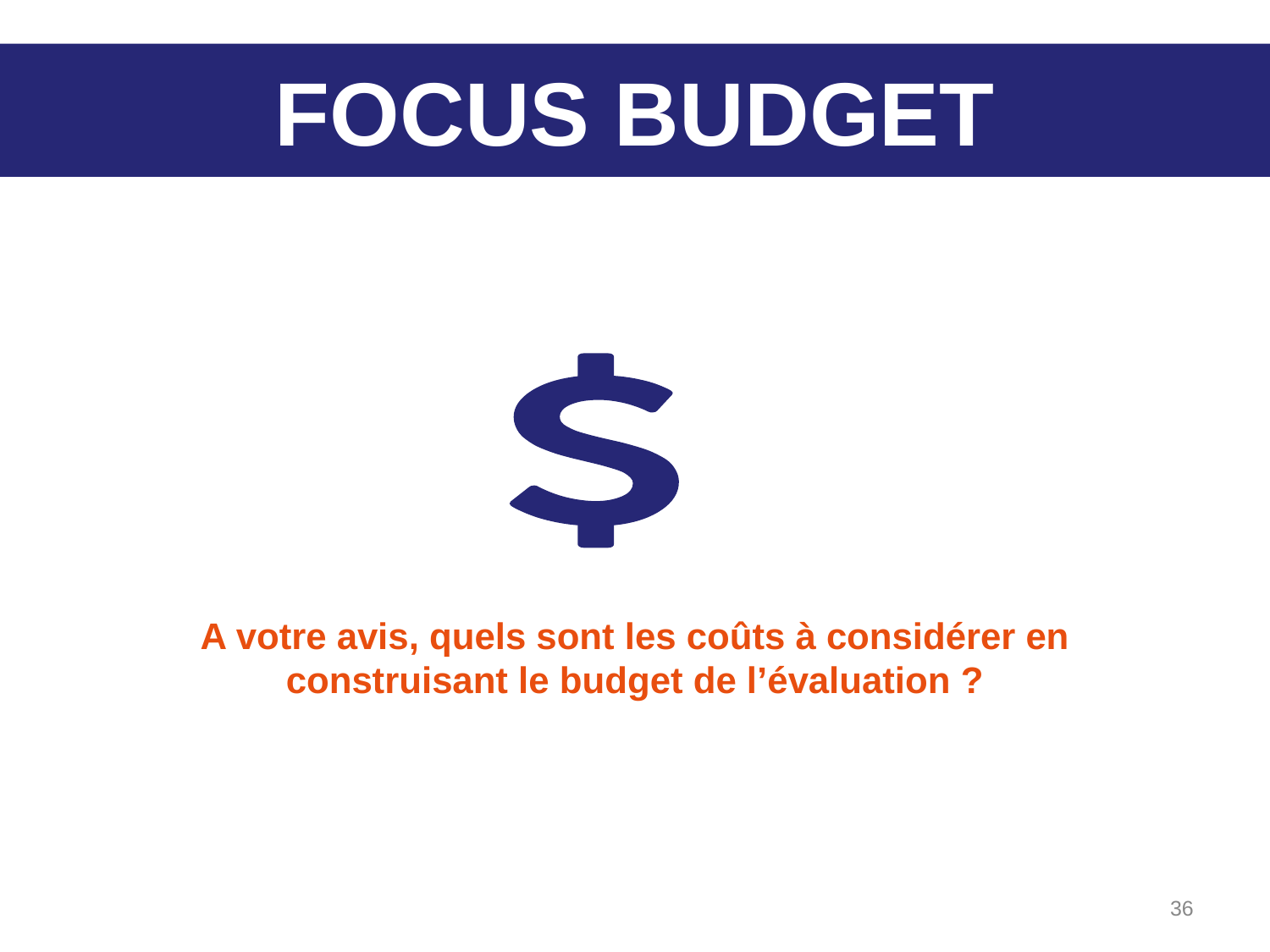

FOCUS BUDGET

A votre avis, quels sont les coûts à considérer en construisant le budget de l’évaluation ?
36